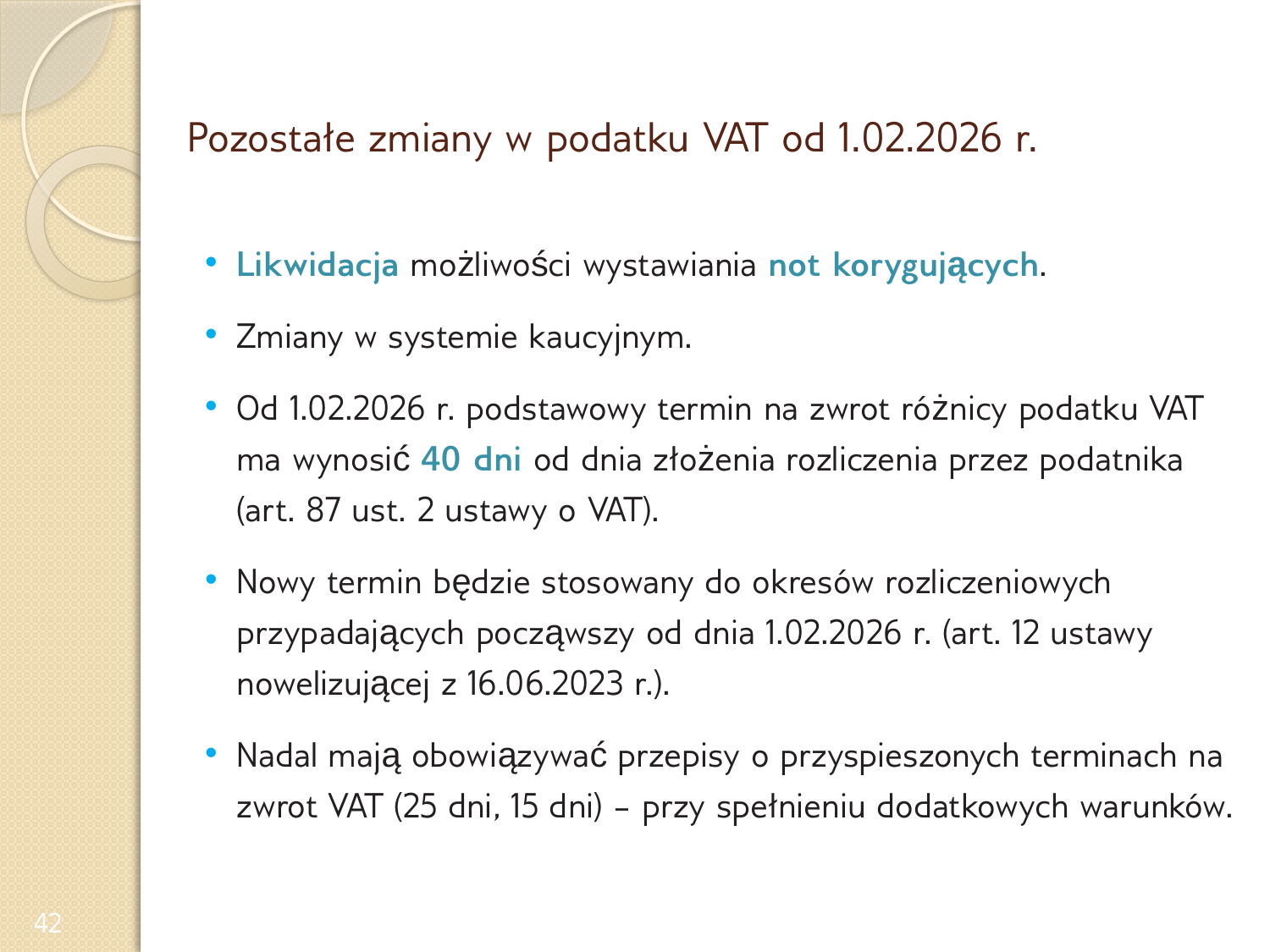

# Pozostałe zmiany w podatku VAT od 1.02.2026 r.
Likwidacja możliwości wystawiania not korygujących.
Zmiany w systemie kaucyjnym.
Od 1.02.2026 r. podstawowy termin na zwrot różnicy podatku VAT ma wynosić 40 dni od dnia złożenia rozliczenia przez podatnika (art. 87 ust. 2 ustawy o VAT).
Nowy termin będzie stosowany do okresów rozliczeniowych przypadających począwszy od dnia 1.02.2026 r. (art. 12 ustawy nowelizującej z 16.06.2023 r.).
Nadal mają obowiązywać przepisy o przyspieszonych terminach na zwrot VAT (25 dni, 15 dni) – przy spełnieniu dodatkowych warunków.
42